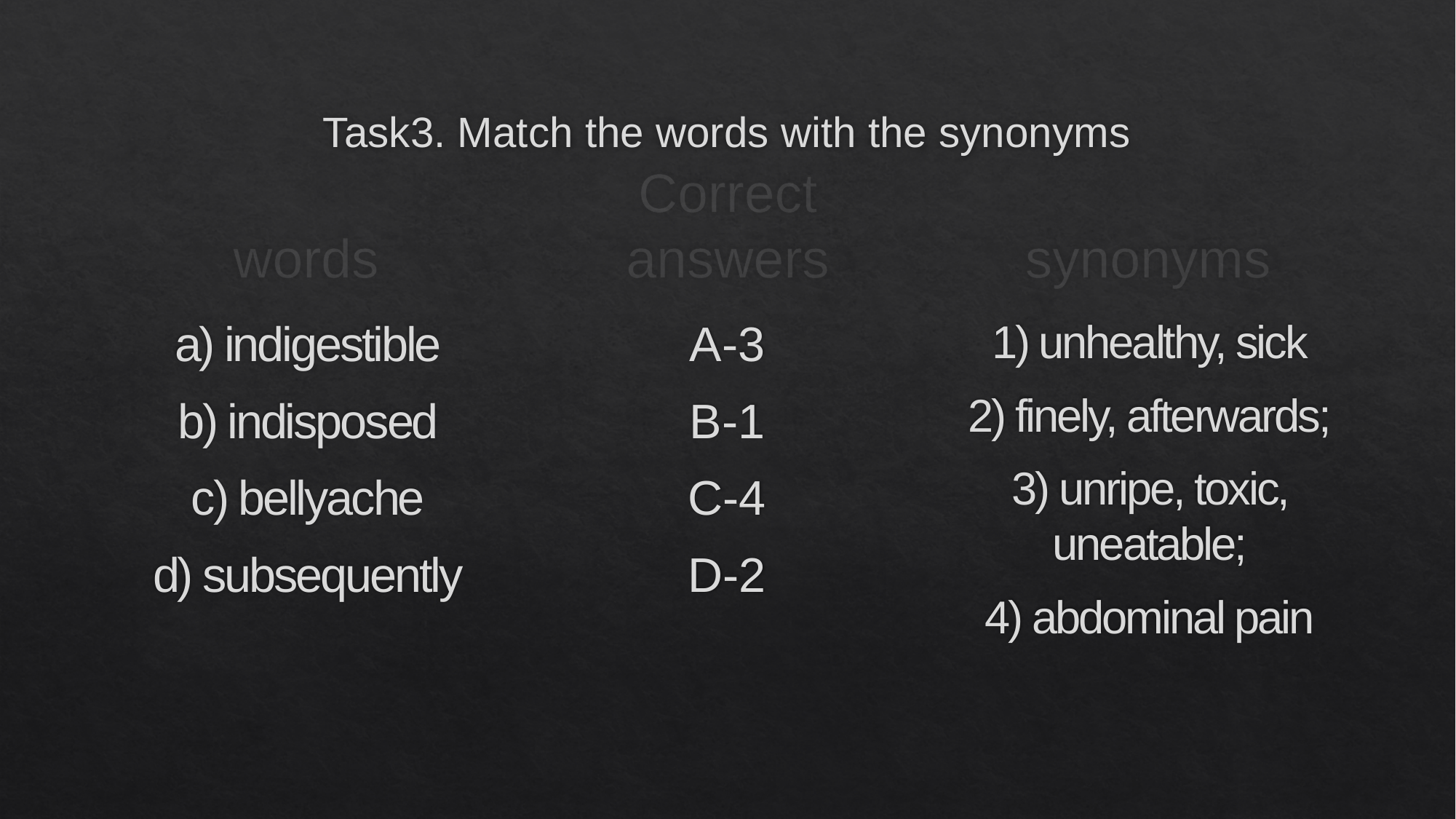

# Task3. Match the words with the synonyms
words
Correct answers
synonyms
a) indigestible
b) indisposed
c) bellyache
d) subsequently
A-3
B-1
C-4
D-2

1) unhealthy, sick
2) finely, afterwards;
3) unripe, toxic, uneatable;
4) abdominal pain